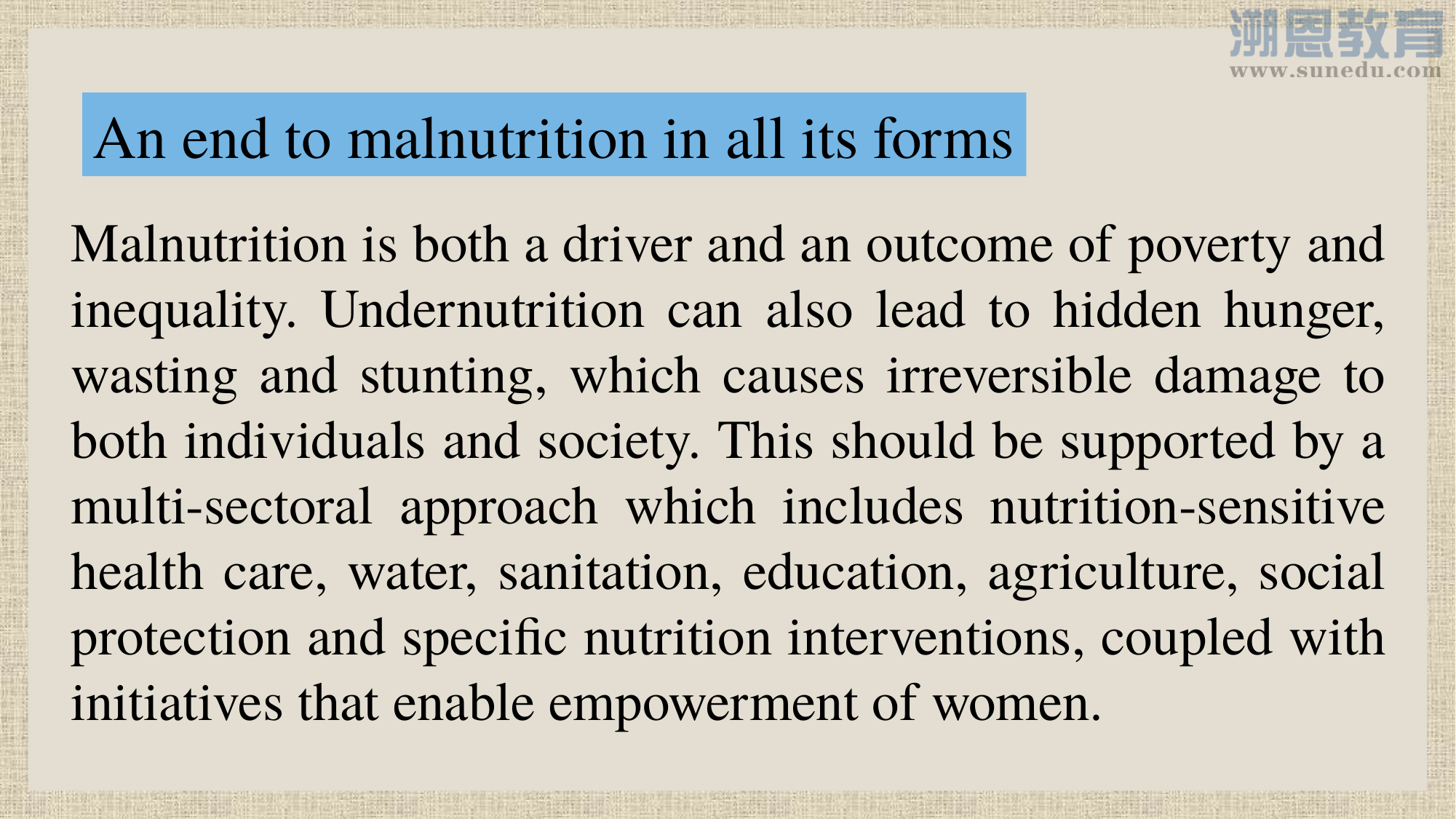

An end to malnutrition in all its forms
Malnutrition is both a driver and an outcome of poverty and inequality. Undernutrition can also lead to hidden hunger, wasting and stunting, which causes irreversible damage to both individuals and society. This should be supported by a multi-sectoral approach which includes nutrition-sensitive health care, water, sanitation, education, agriculture, social protection and specific nutrition interventions, coupled with initiatives that enable empowerment of women.